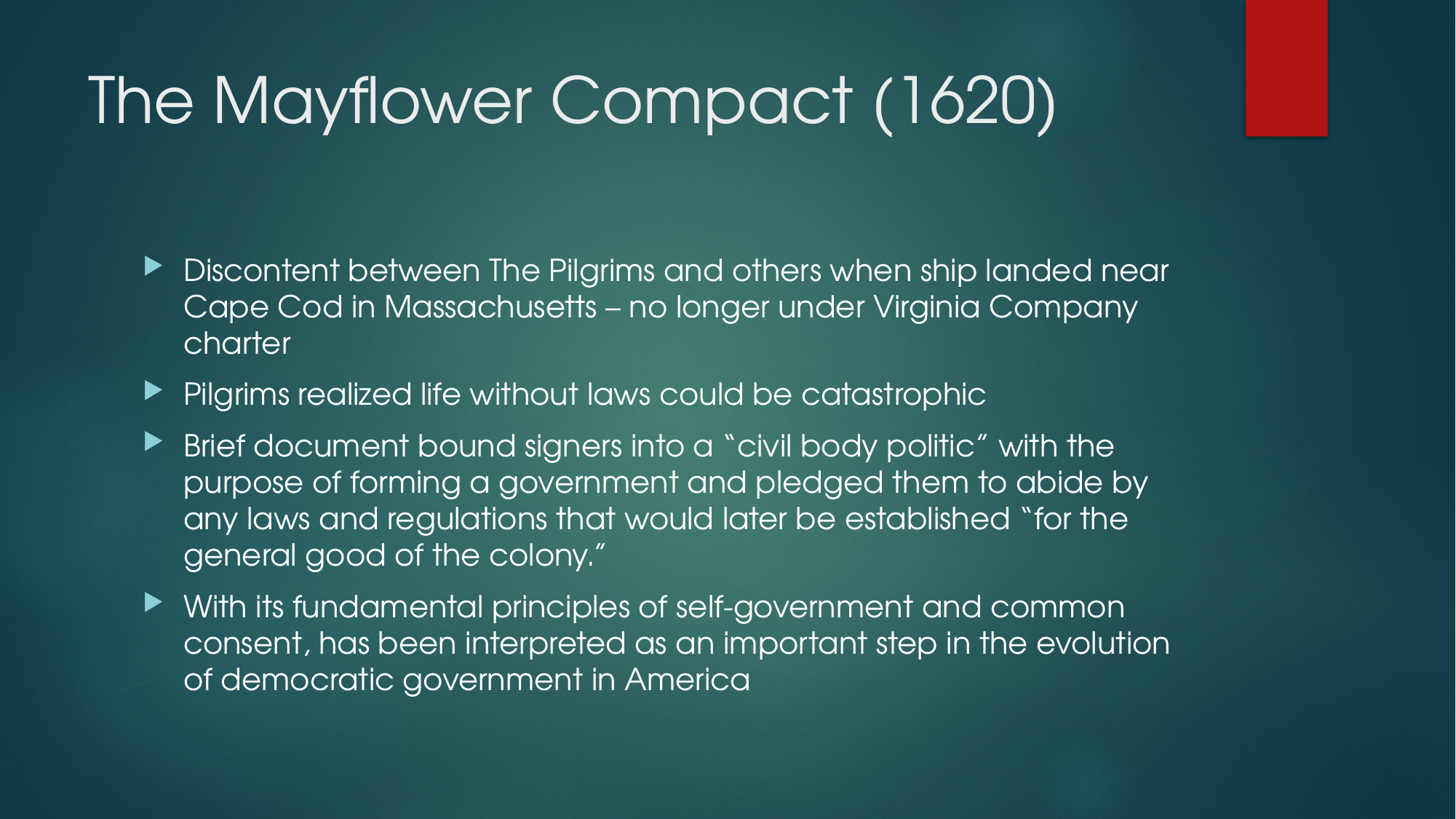

# The Mayflower Compact (1620)
Discontent between The Pilgrims and others when ship landed near Cape Cod in Massachusetts – no longer under Virginia Company charter
Pilgrims realized life without laws could be catastrophic
Brief document bound signers into a “civil body politic” with the purpose of forming a government and pledged them to abide by any laws and regulations that would later be established “for the general good of the colony.”
With its fundamental principles of self-government and common consent, has been interpreted as an important step in the evolution of democratic government in America